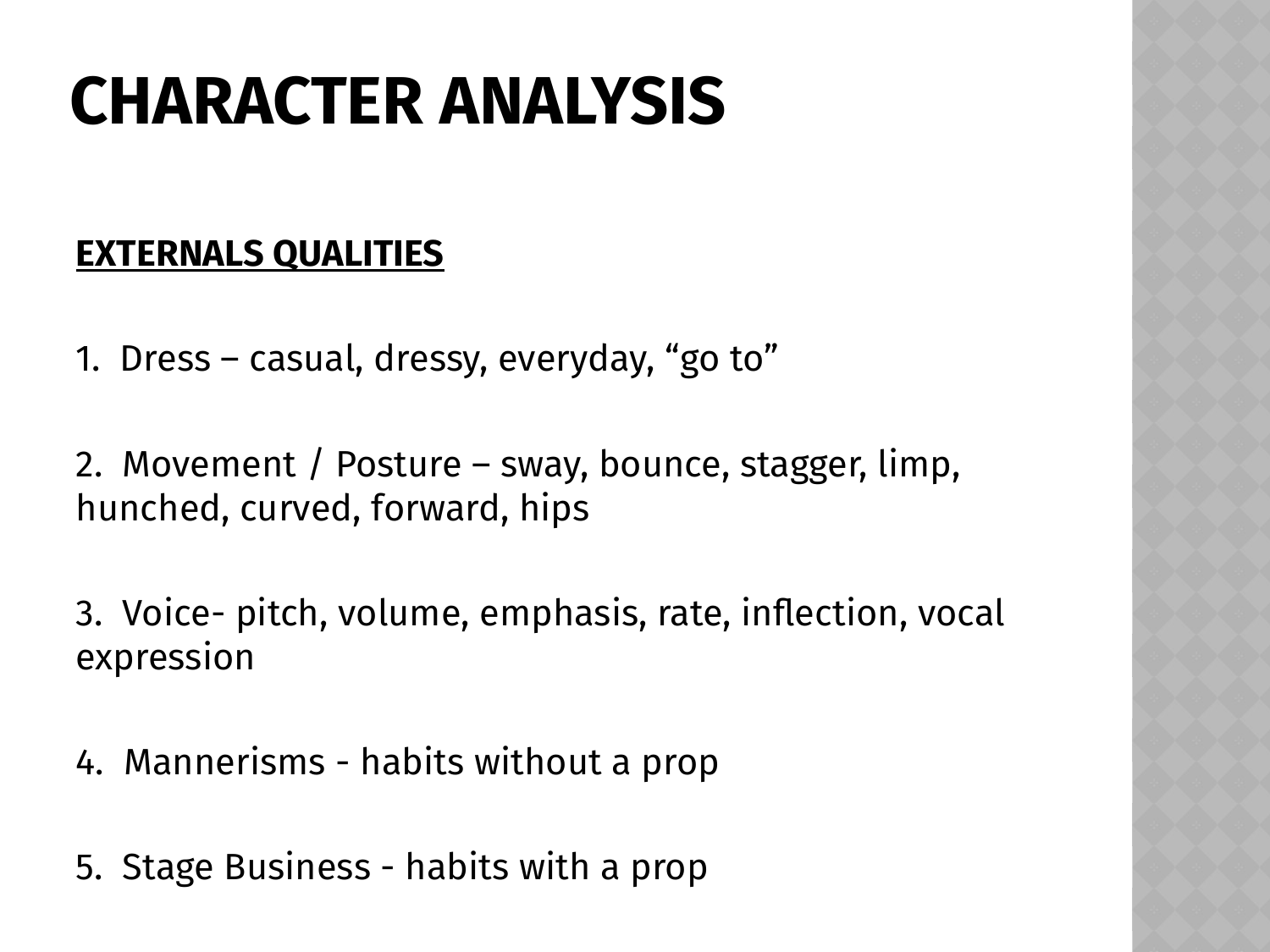

# CHARACTER ANALYSIS
EXTERNALS QUALITIES

1.  Dress – casual, dressy, everyday, “go to”

2.  Movement / Posture – sway, bounce, stagger, limp, hunched, curved, forward, hips

3.  Voice- pitch, volume, emphasis, rate, inflection, vocal expression

4.  Mannerisms - habits without a prop

5.  Stage Business - habits with a prop